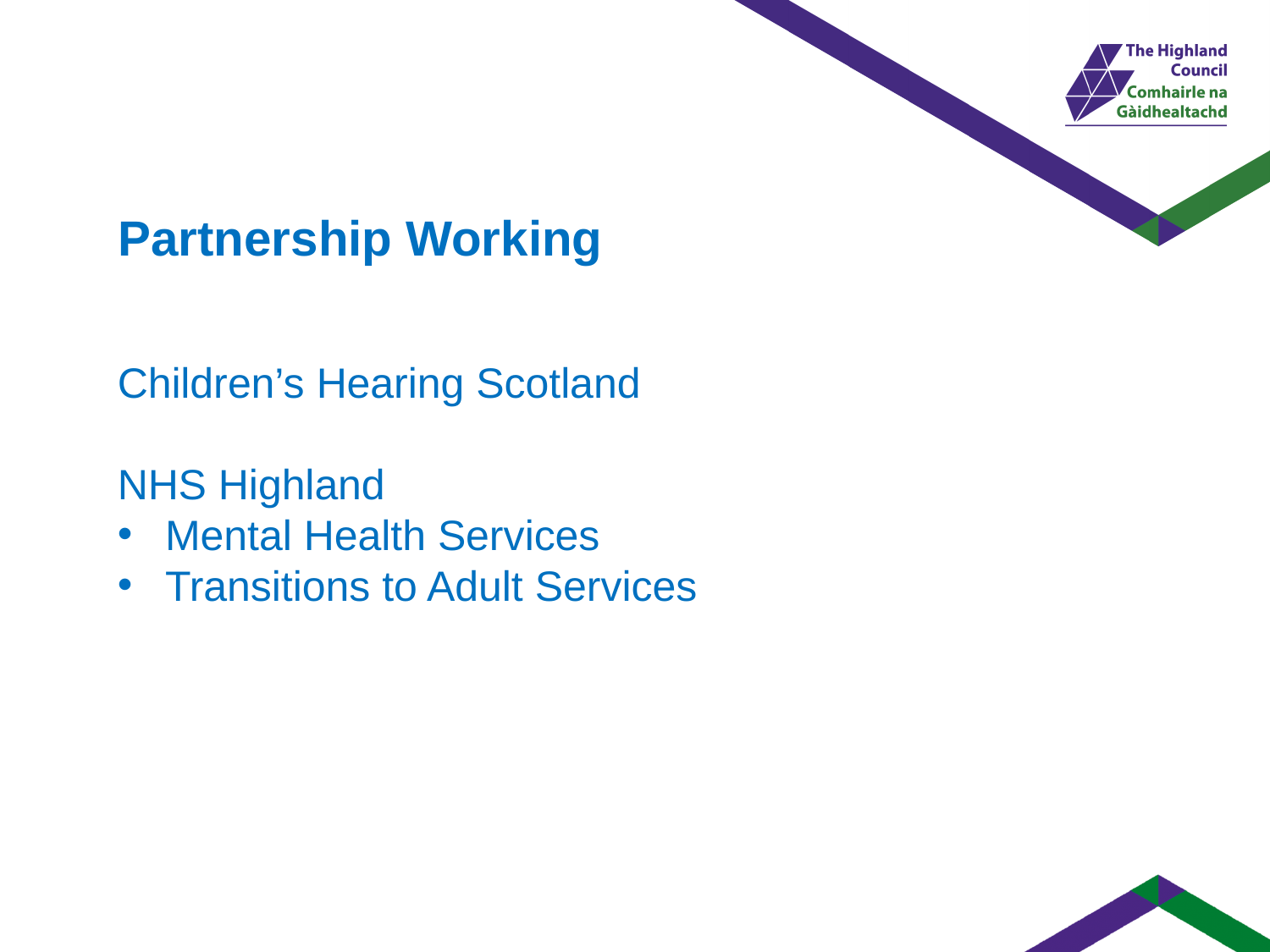

Partnership Working

Children’s Hearing Scotland

NHS Highland
Mental Health Services
Transitions to Adult Services